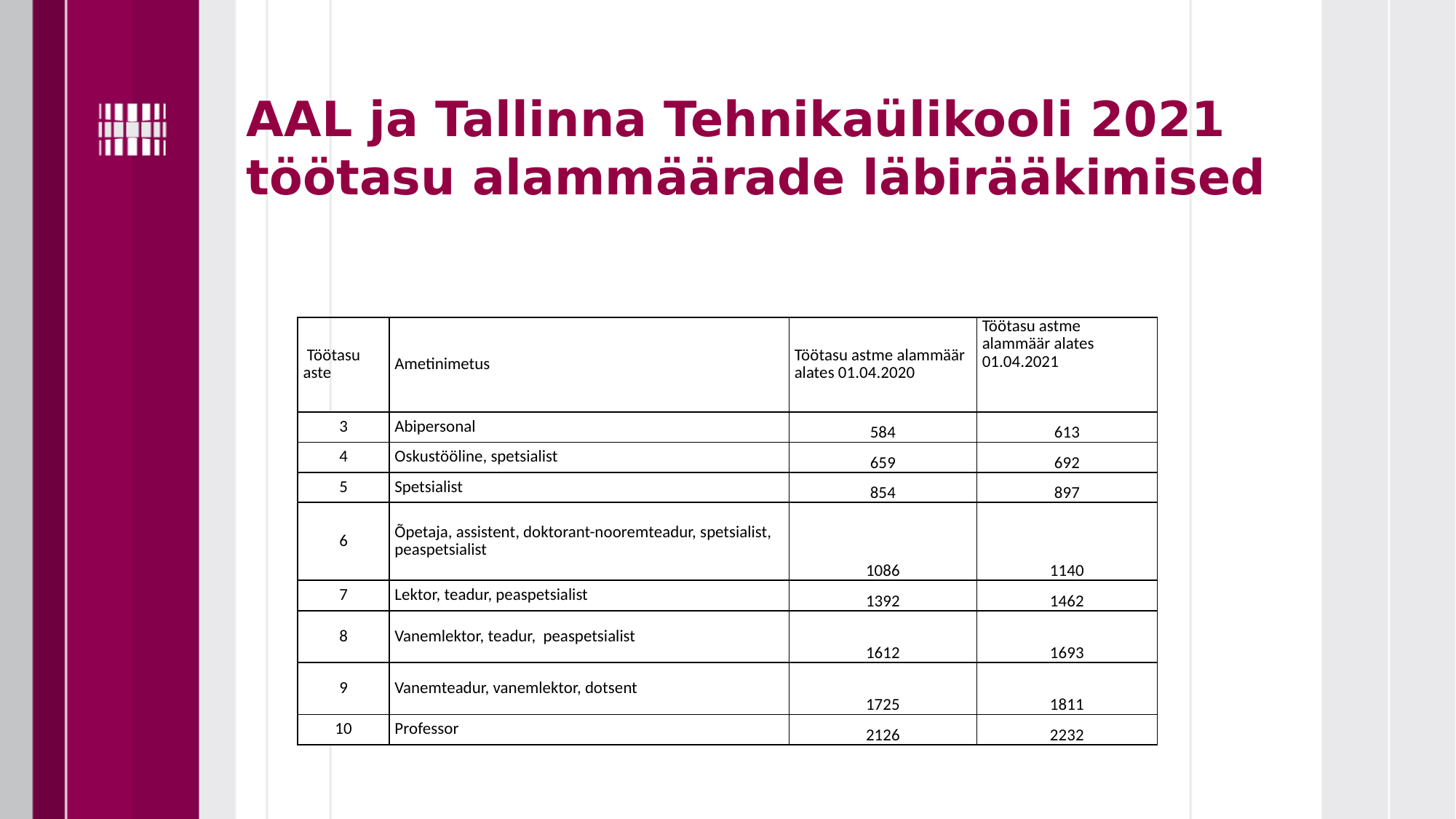

Kehtiv töötasu alammäär  ja alammäär alates 01.04.2021
# AAL ja Tallinna Tehnikaülikooli 2021 töötasu alammäärade läbirääkimised
| Töötasu aste | Ametinimetus | Töötasu astme alammäär alates 01.04.2020 | Töötasu astme alammäär alates 01.04.2021 |
| --- | --- | --- | --- |
| 3 | Abipersonal | 584 | 613 |
| 4 | Oskustööline, spetsialist | 659 | 692 |
| 5 | Spetsialist | 854 | 897 |
| 6 | Õpetaja, assistent, doktorant-nooremteadur, spetsialist, peaspetsialist | 1086 | 1140 |
| 7 | Lektor, teadur, peaspetsialist | 1392 | 1462 |
| 8 | Vanemlektor, teadur, peaspetsialist | 1612 | 1693 |
| 9 | Vanemteadur, vanemlektor, dotsent | 1725 | 1811 |
| 10 | Professor | 2126 | 2232 |